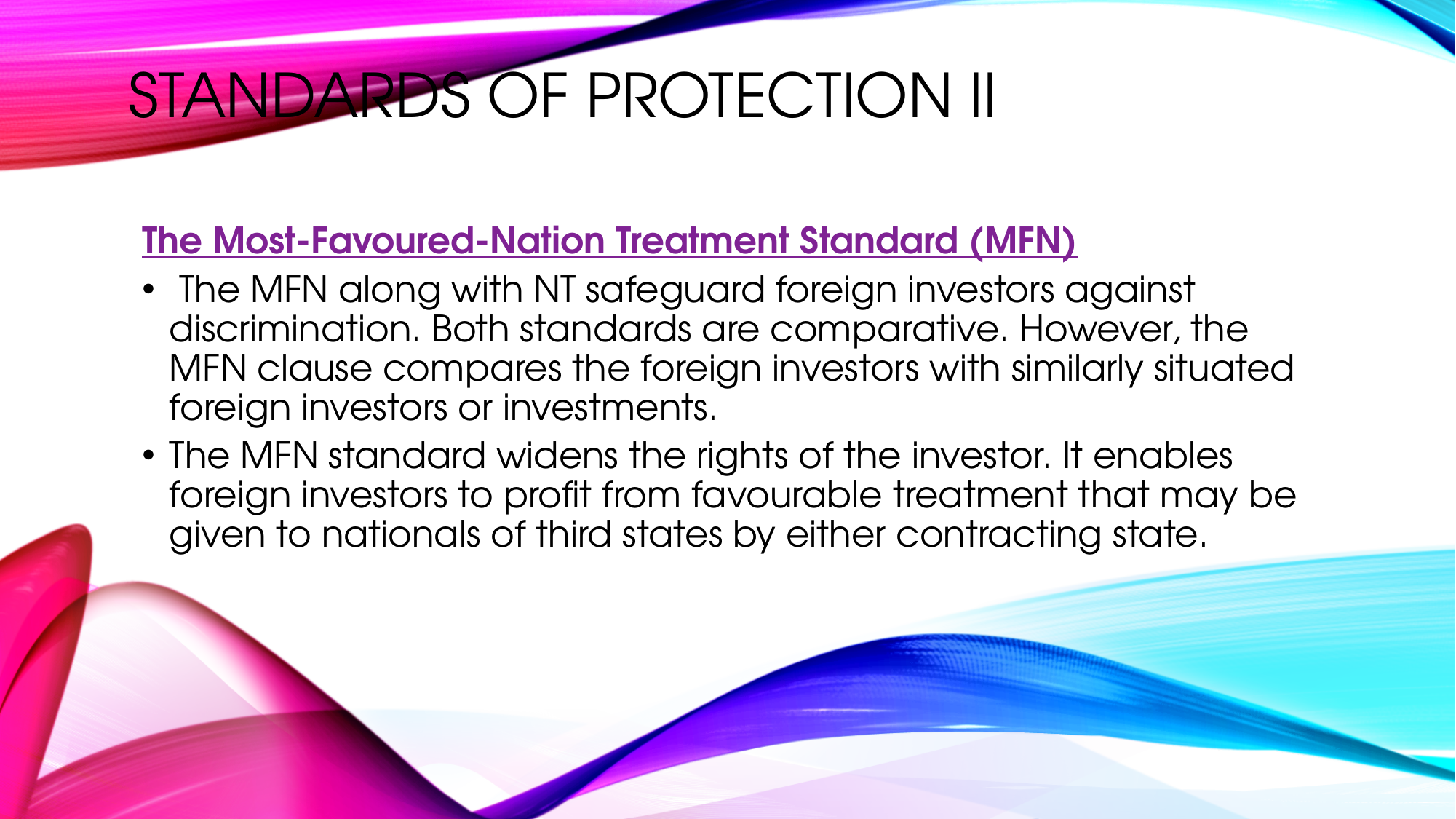

Standards of Protection II

The Most-Favoured-Nation Treatment Standard (MFN)
 The MFN along with NT safeguard foreign investors against discrimination. Both standards are comparative. However, the MFN clause compares the foreign investors with similarly situated foreign investors or investments.
The MFN standard widens the rights of the investor. It enables foreign investors to profit from favourable treatment that may be given to nationals of third states by either contracting state.